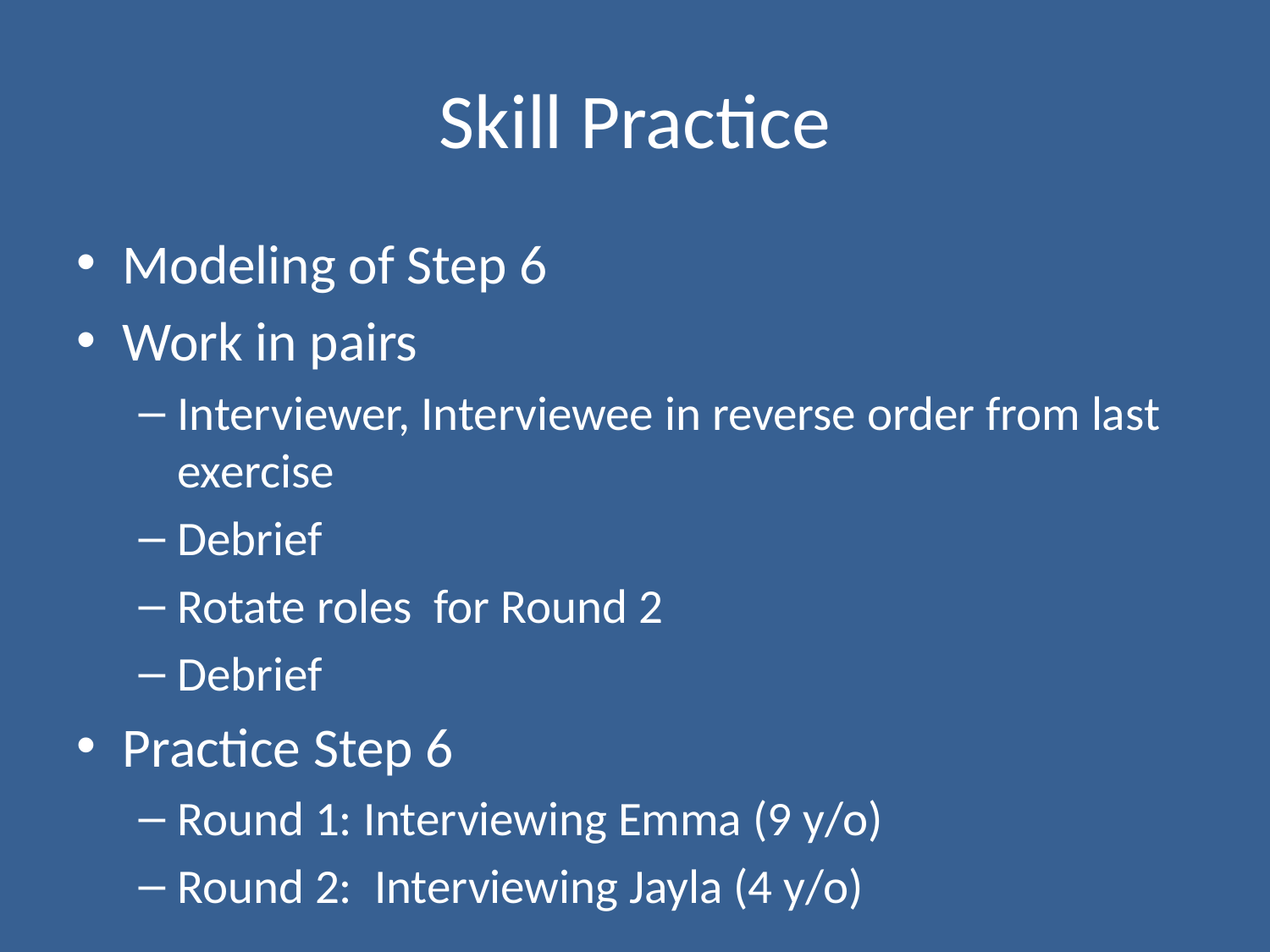

# Skill Practice
Modeling of Step 6
Work in pairs
Interviewer, Interviewee in reverse order from last exercise
Debrief
Rotate roles  for Round 2
Debrief
Practice Step 6
Round 1: Interviewing Emma (9 y/o)
Round 2:  Interviewing Jayla (4 y/o)